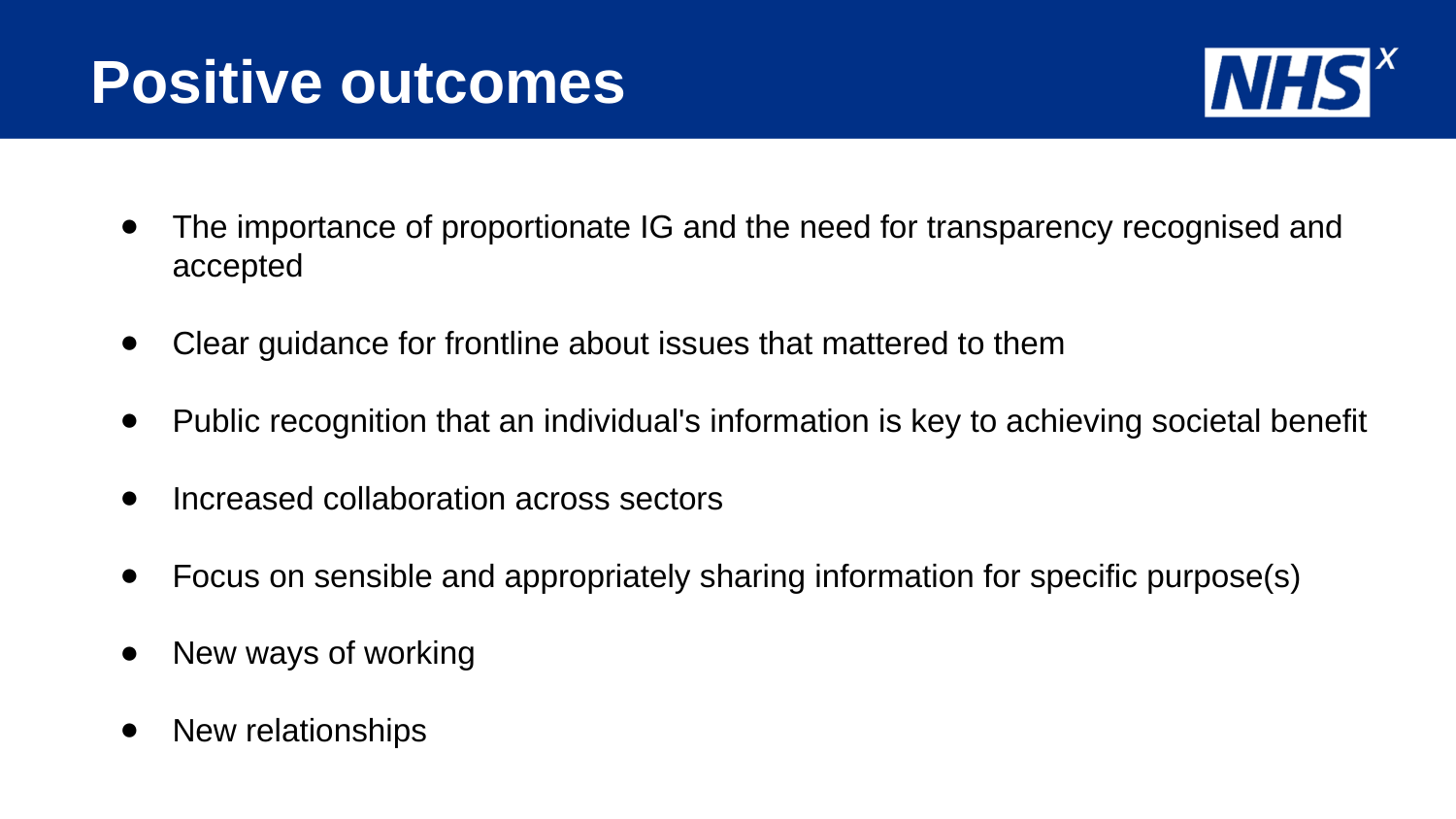

# Positive outcomes
The importance of proportionate IG and the need for transparency recognised and accepted

Clear guidance for frontline about issues that mattered to them

Public recognition that an individual's information is key to achieving societal benefit

Increased collaboration across sectors

Focus on sensible and appropriately sharing information for specific purpose(s)

New ways of working

New relationships